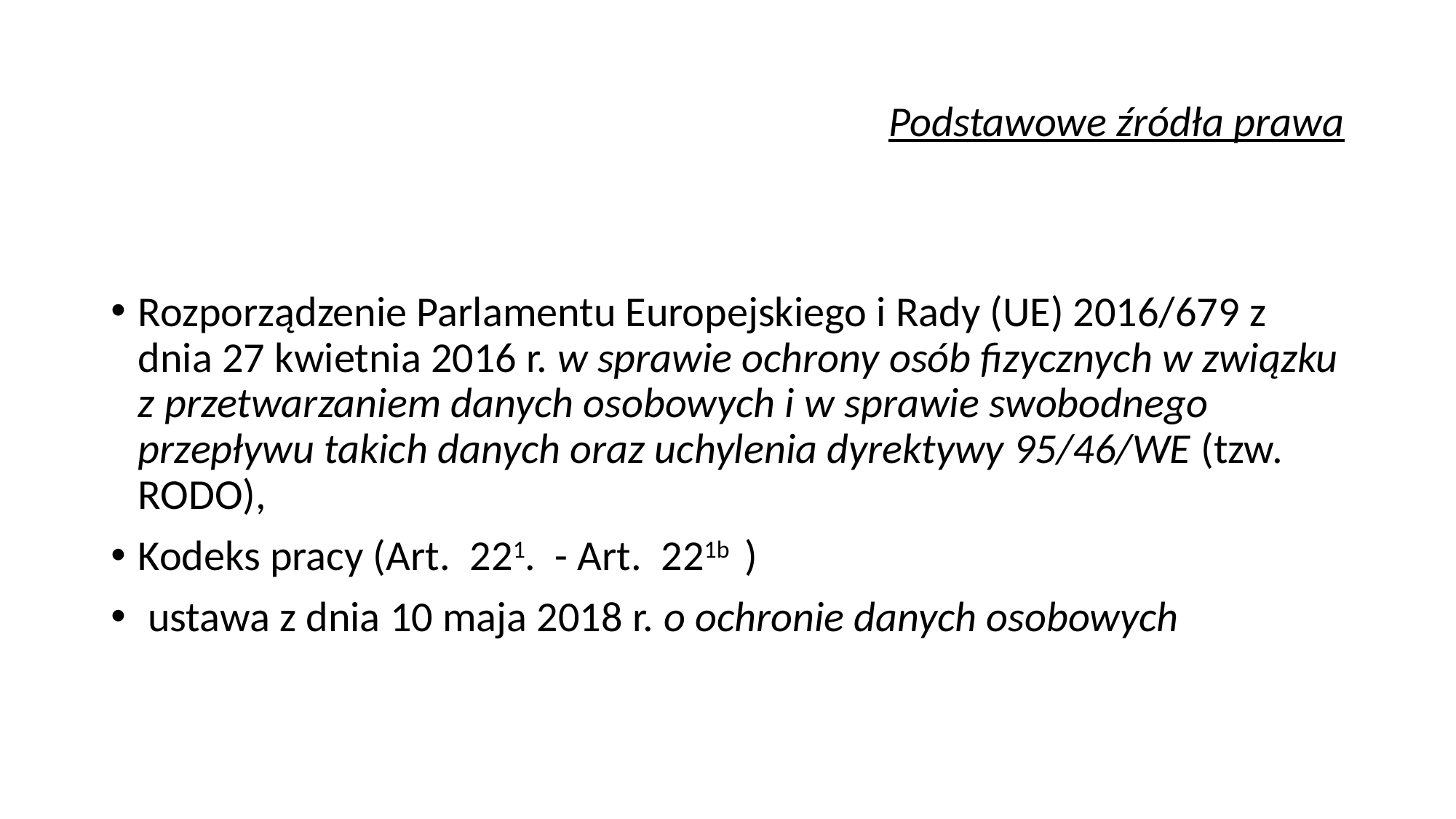

# Podstawowe źródła prawa

Rozporządzenie Parlamentu Europejskiego i Rady (UE) 2016/679 z dnia 27 kwietnia 2016 r. w sprawie ochrony osób fizycznych w związku z przetwarzaniem danych osobowych i w sprawie swobodnego przepływu takich danych oraz uchylenia dyrektywy 95/46/WE (tzw. RODO),
Kodeks pracy (Art.  221.  - Art.  221b  )
 ustawa z dnia 10 maja 2018 r. o ochronie danych osobowych